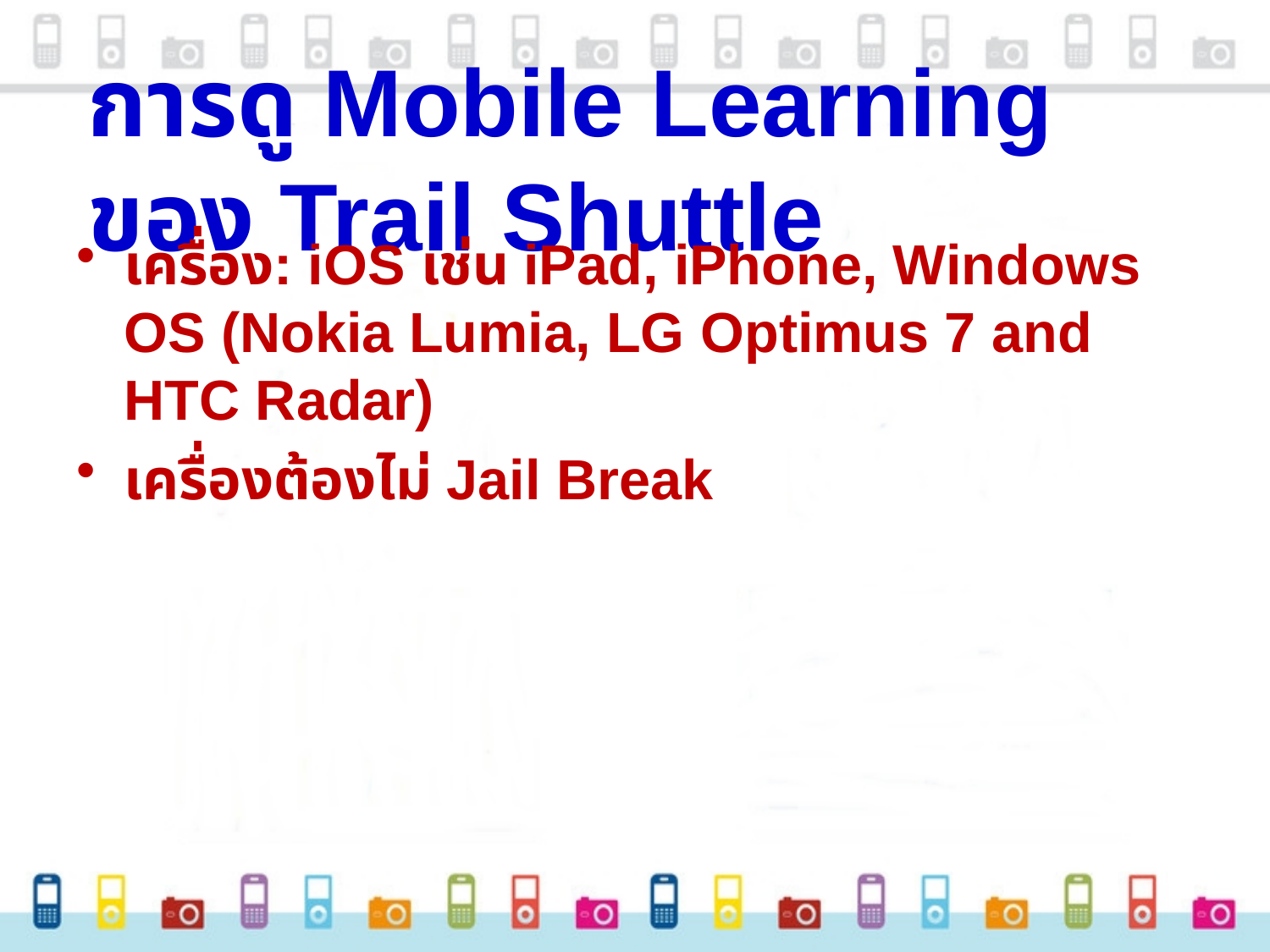

# การดู Mobile Learning ของ Trail Shuttle
เครื่อง: iOS เช่น iPad, iPhone, Windows OS (Nokia Lumia, LG Optimus 7 and HTC Radar)
เครื่องต้องไม่ Jail Break